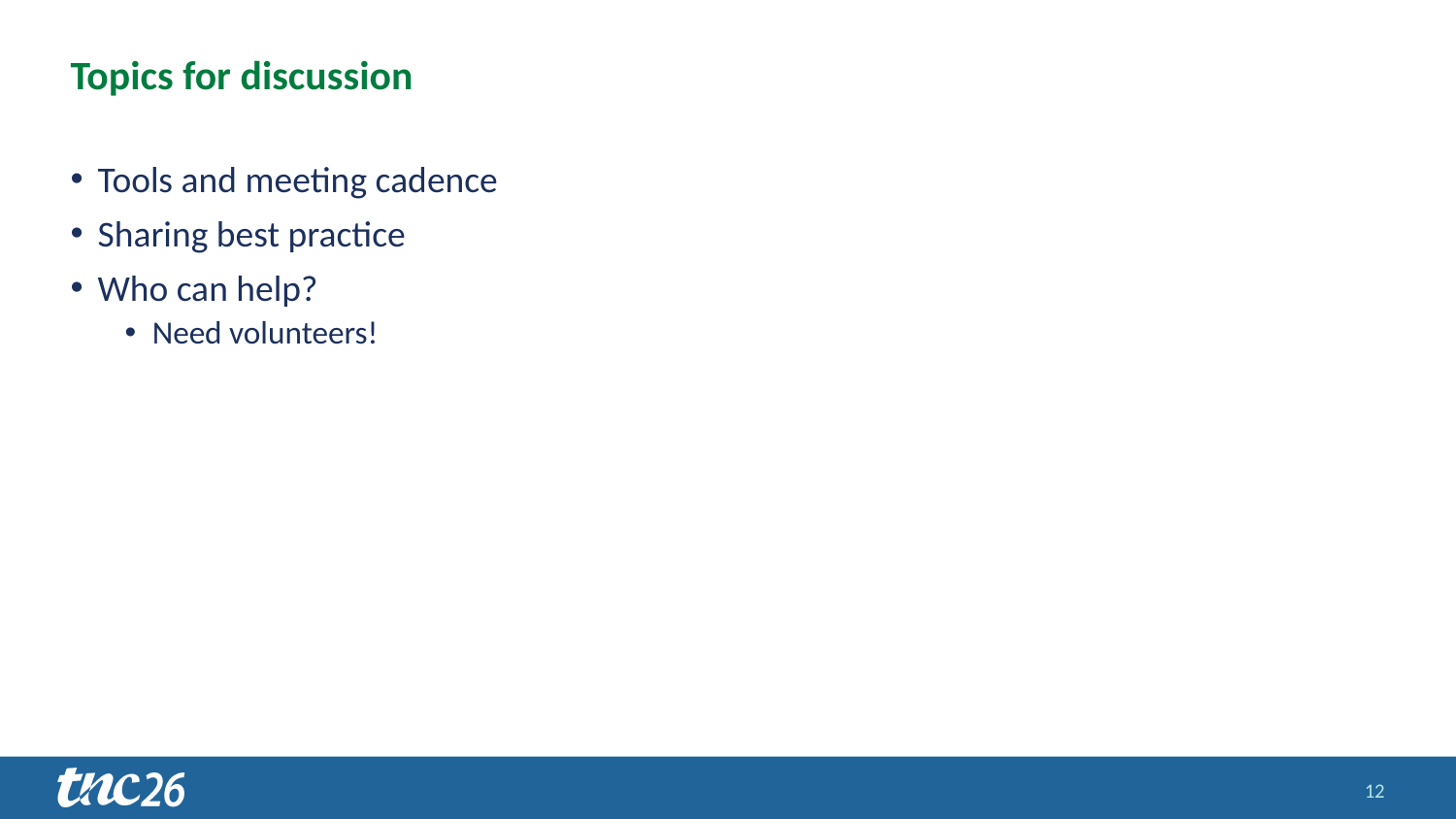

# Topics for discussion
Tools and meeting cadence
Sharing best practice
Who can help?
Need volunteers!
12